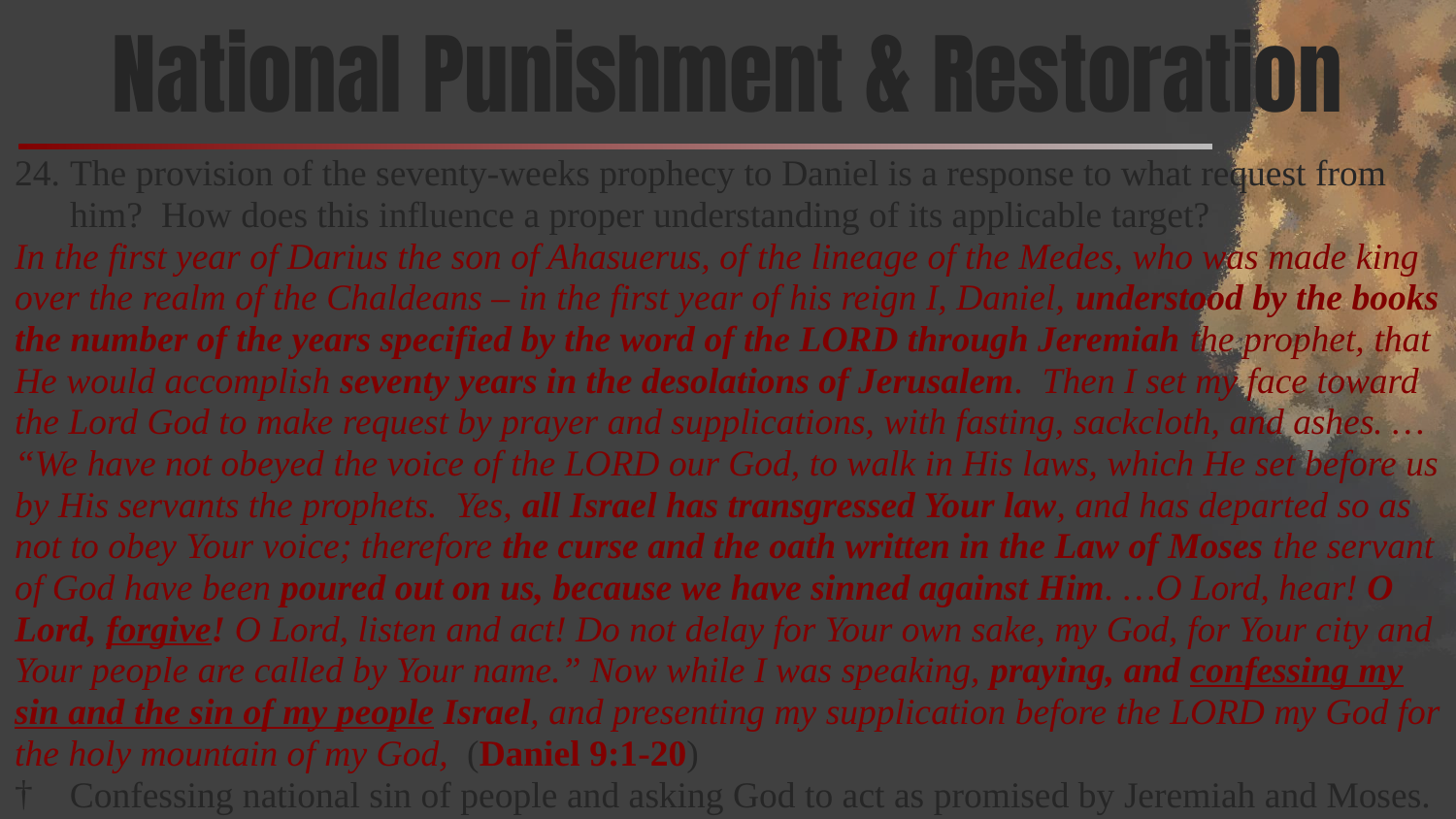

# National Punishment & Restoration
The provision of the seventy-weeks prophecy to Daniel is a response to what request from him?  How does this influence a proper understanding of its applicable target?
In the first year of Darius the son of Ahasuerus, of the lineage of the Medes, who was made king over the realm of the Chaldeans – in the first year of his reign I, Daniel, understood by the books the number of the years specified by the word of the LORD through Jeremiah the prophet, that He would accomplish seventy years in the desolations of Jerusalem.  Then I set my face toward the Lord God to make request by prayer and supplications, with fasting, sackcloth, and ashes. … “We have not obeyed the voice of the LORD our God, to walk in His laws, which He set before us by His servants the prophets.  Yes, all Israel has transgressed Your law, and has departed so as not to obey Your voice; therefore the curse and the oath written in the Law of Moses the servant of God have been poured out on us, because we have sinned against Him. …O Lord, hear! O Lord, forgive! O Lord, listen and act! Do not delay for Your own sake, my God, for Your city and Your people are called by Your name.” Now while I was speaking, praying, and confessing my sin and the sin of my people Israel, and presenting my supplication before the LORD my God for the holy mountain of my God,  (Daniel 9:1-20)
Confessing national sin of people and asking God to act as promised by Jeremiah and Moses.